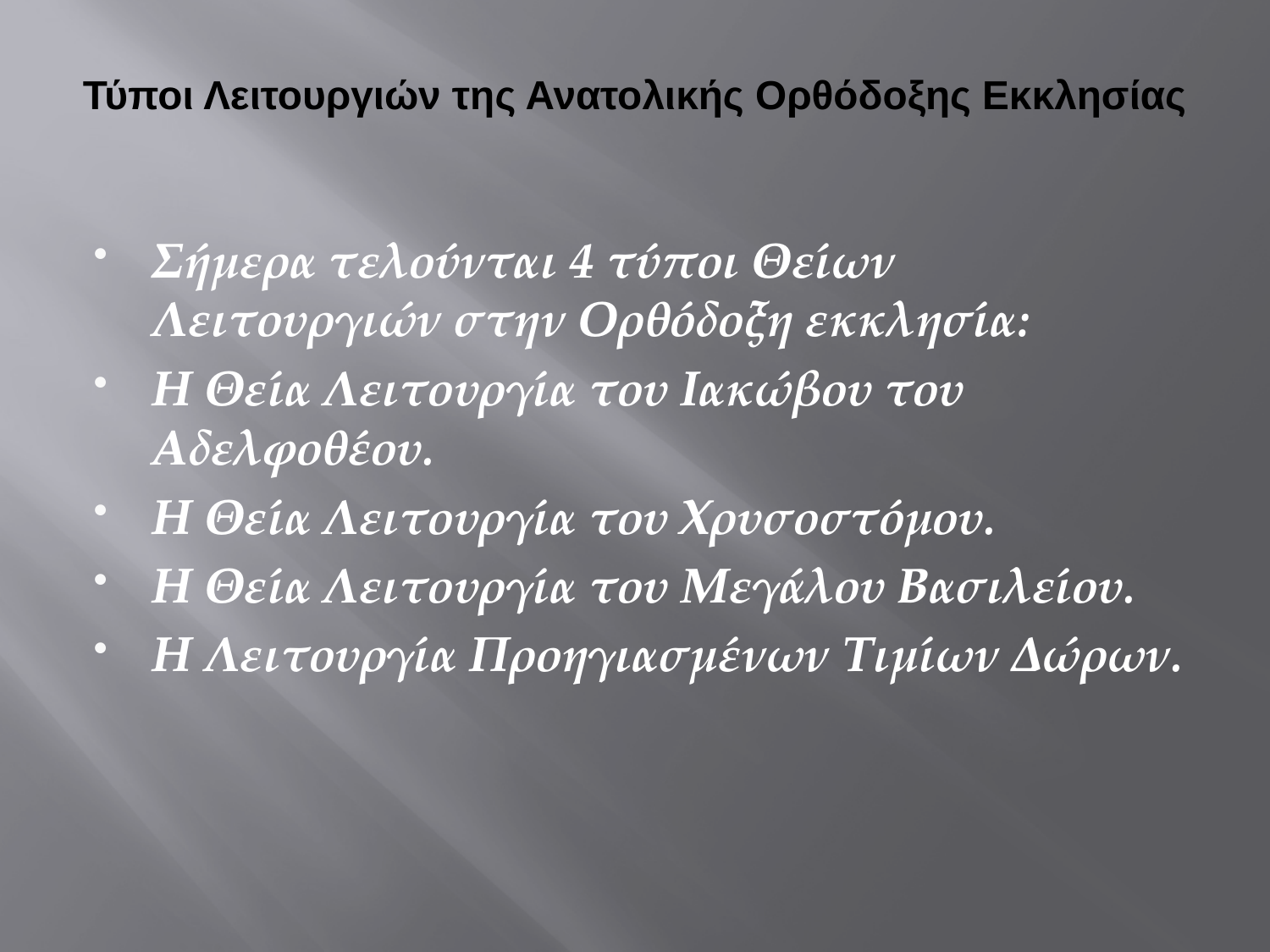

# Τύποι Λειτουργιών της Ανατολικής Ορθόδοξης Εκκλησίας
Σήμερα τελούνται 4 τύποι Θείων Λειτουργιών στην Ορθόδοξη εκκλησία:
Η Θεία Λειτουργία του Ιακώβου του Αδελφοθέου.
Η Θεία Λειτουργία του Χρυσοστόμου.
Η Θεία Λειτουργία του Μεγάλου Βασιλείου.
Η Λειτουργία Προηγιασμένων Τιμίων Δώρων.